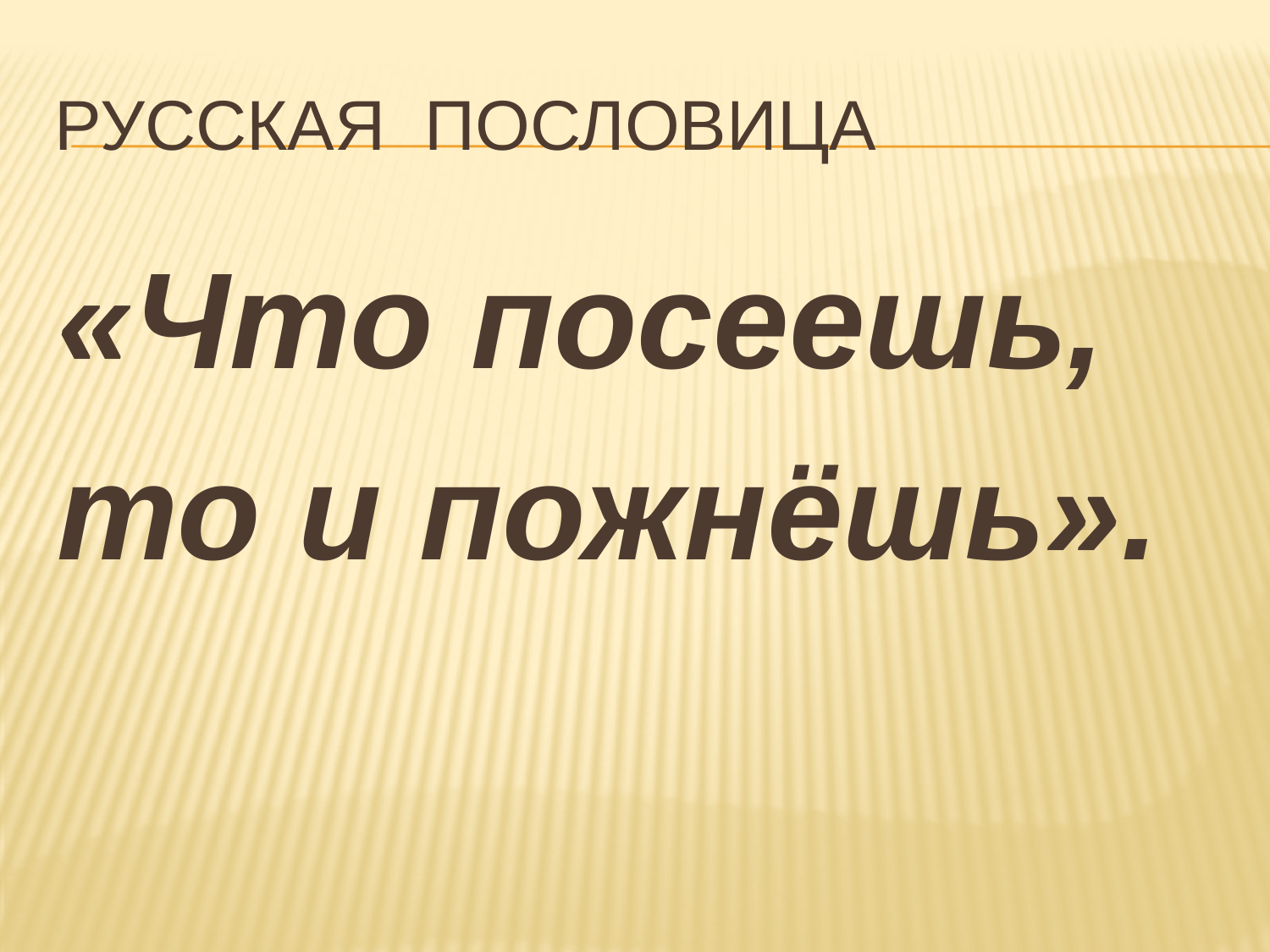

# Русская  пословица
«Что посеешь,
то и пожнёшь».